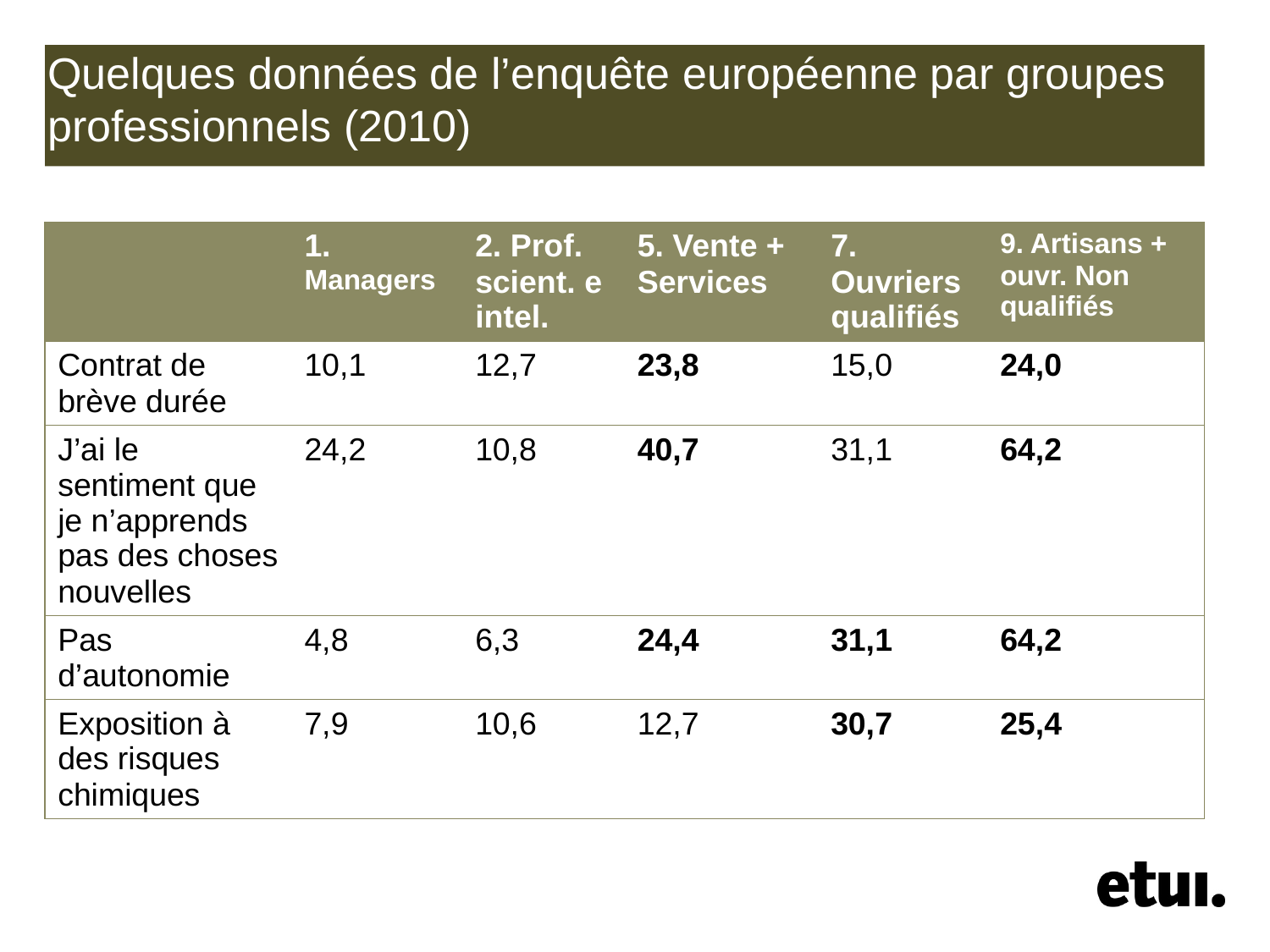

# Quelques données de l’enquête européenne par groupes professionnels (2010)
|  | 1. Managers | 2. Prof. scient. e intel. | 5. Vente + Services | 7. Ouvriers qualifiés | 9. Artisans + ouvr. Non qualifiés |
| --- | --- | --- | --- | --- | --- |
| Contrat de brève durée | 10,1 | 12,7 | 23,8 | 15,0 | 24,0 |
| J’ai le sentiment que je n’apprends pas des choses nouvelles | 24,2 | 10,8 | 40,7 | 31,1 | 64,2 |
| Pas d’autonomie | 4,8 | 6,3 | 24,4 | 31,1 | 64,2 |
| Exposition à des risques chimiques | 7,9 | 10,6 | 12,7 | 30,7 | 25,4 |